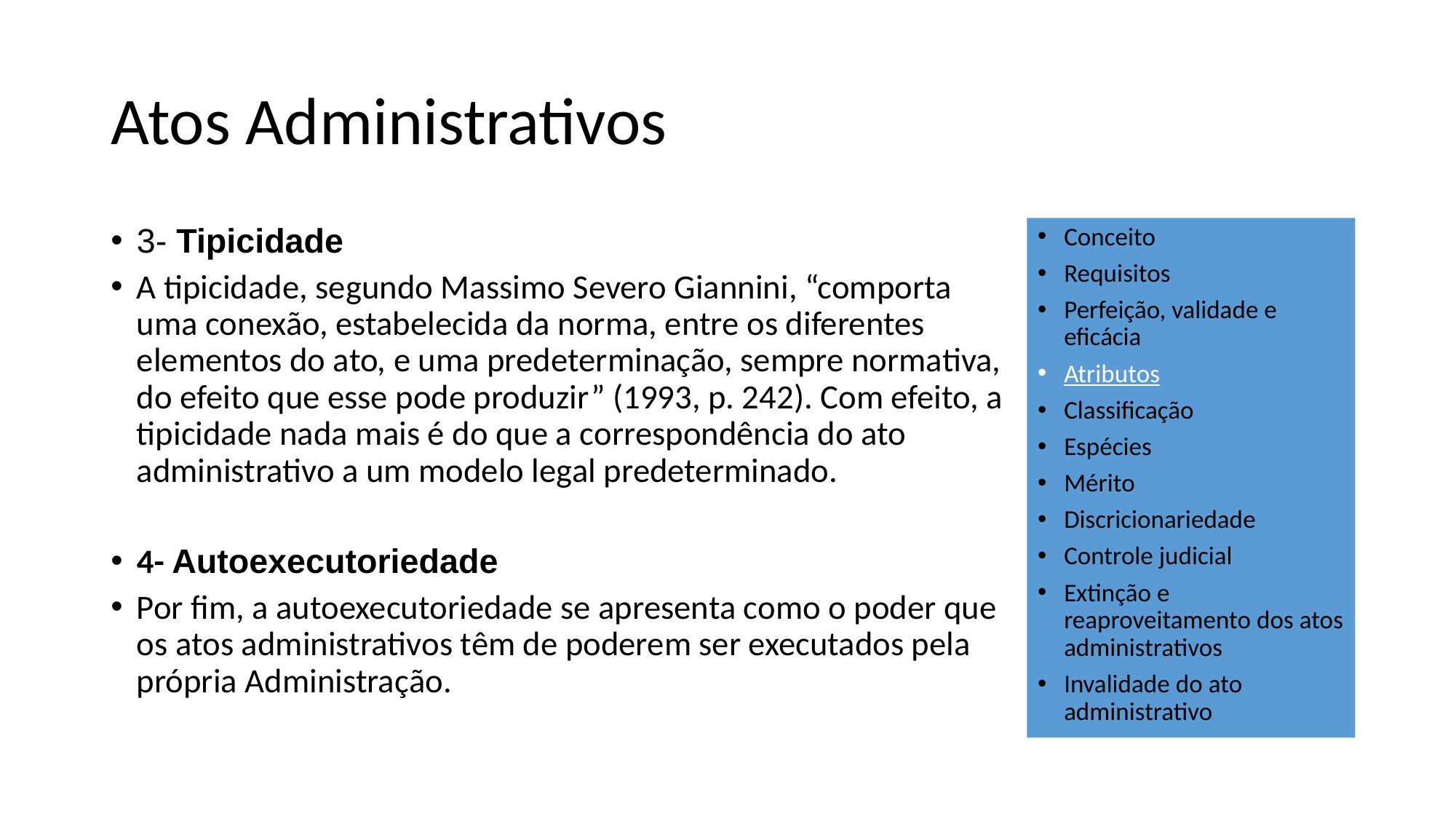

# Atos Administrativos
3- Tipicidade
A tipicidade, segundo Massimo Severo Giannini, “comporta uma conexão, estabelecida da norma, entre os diferentes elementos do ato, e uma predeterminação, sempre normativa, do efeito que esse pode produzir” (1993, p. 242). Com efeito, a tipicidade nada mais é do que a correspondência do ato administrativo a um modelo legal predeterminado.

4- Autoexecutoriedade
Por fim, a autoexecutoriedade se apresenta como o poder que os atos administrativos têm de poderem ser executados pela própria Administração.

Conceito
Requisitos
Perfeição, validade e eficácia
Atributos
Classificação
Espécies
Mérito
Discricionariedade
Controle judicial
Extinção e reaproveitamento dos atos administrativos
Invalidade do ato administrativo